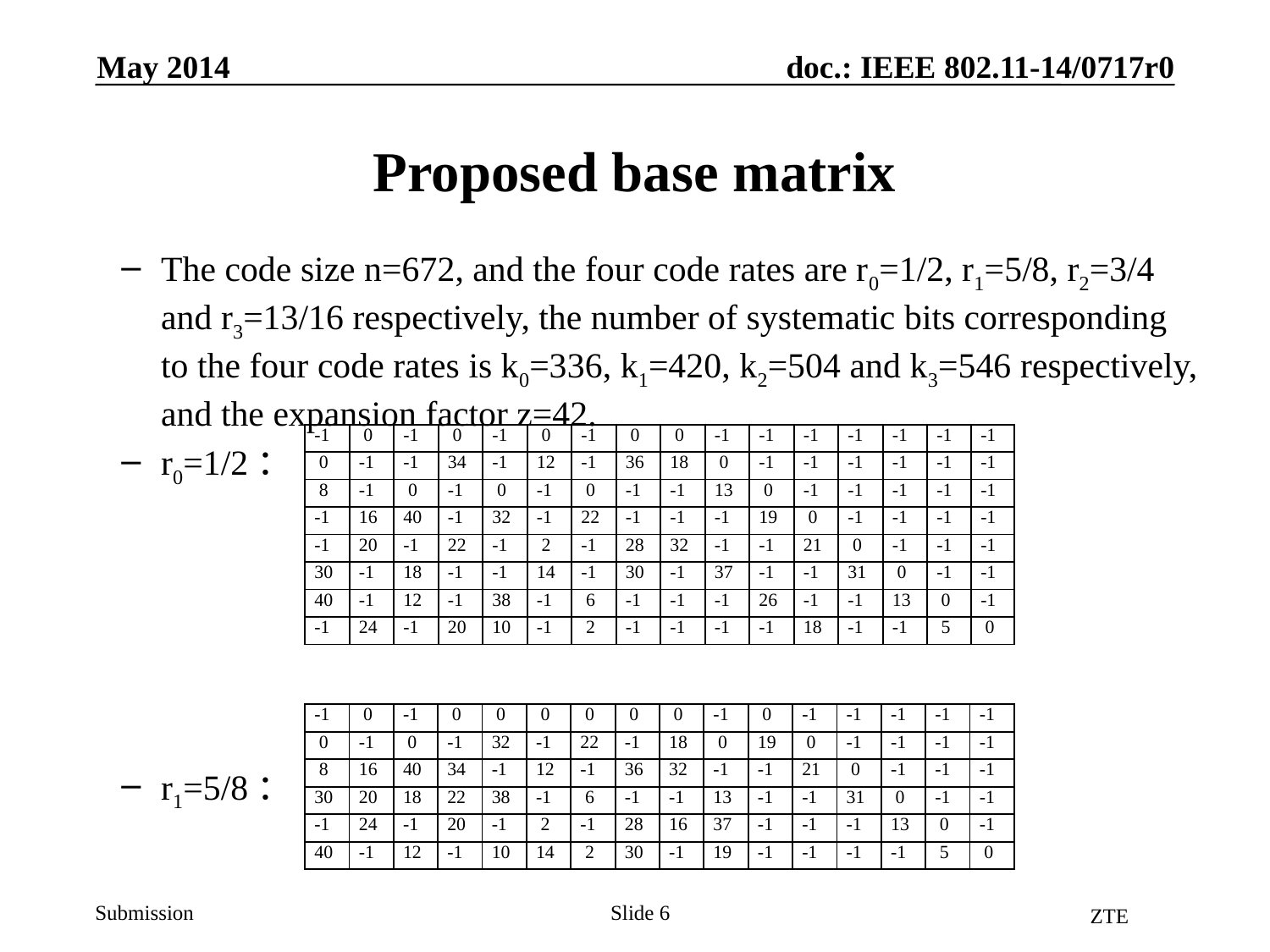

May 2014
# Proposed base matrix
The code size n=672, and the four code rates are r0=1/2, r1=5/8, r2=3/4 and r3=13/16 respectively, the number of systematic bits corresponding to the four code rates is k0=336, k1=420, k2=504 and k3=546 respectively, and the expansion factor z=42.
r0=1/2：

r1=5/8：

| -1 | 0 | -1 | 0 | -1 | 0 | -1 | 0 | 0 | -1 | -1 | -1 | -1 | -1 | -1 | -1 |
| --- | --- | --- | --- | --- | --- | --- | --- | --- | --- | --- | --- | --- | --- | --- | --- |
| 0 | -1 | -1 | 34 | -1 | 12 | -1 | 36 | 18 | 0 | -1 | -1 | -1 | -1 | -1 | -1 |
| 8 | -1 | 0 | -1 | 0 | -1 | 0 | -1 | -1 | 13 | 0 | -1 | -1 | -1 | -1 | -1 |
| -1 | 16 | 40 | -1 | 32 | -1 | 22 | -1 | -1 | -1 | 19 | 0 | -1 | -1 | -1 | -1 |
| -1 | 20 | -1 | 22 | -1 | 2 | -1 | 28 | 32 | -1 | -1 | 21 | 0 | -1 | -1 | -1 |
| 30 | -1 | 18 | -1 | -1 | 14 | -1 | 30 | -1 | 37 | -1 | -1 | 31 | 0 | -1 | -1 |
| 40 | -1 | 12 | -1 | 38 | -1 | 6 | -1 | -1 | -1 | 26 | -1 | -1 | 13 | 0 | -1 |
| -1 | 24 | -1 | 20 | 10 | -1 | 2 | -1 | -1 | -1 | -1 | 18 | -1 | -1 | 5 | 0 |
| -1 | 0 | -1 | 0 | 0 | 0 | 0 | 0 | 0 | -1 | 0 | -1 | -1 | -1 | -1 | -1 |
| --- | --- | --- | --- | --- | --- | --- | --- | --- | --- | --- | --- | --- | --- | --- | --- |
| 0 | -1 | 0 | -1 | 32 | -1 | 22 | -1 | 18 | 0 | 19 | 0 | -1 | -1 | -1 | -1 |
| 8 | 16 | 40 | 34 | -1 | 12 | -1 | 36 | 32 | -1 | -1 | 21 | 0 | -1 | -1 | -1 |
| 30 | 20 | 18 | 22 | 38 | -1 | 6 | -1 | -1 | 13 | -1 | -1 | 31 | 0 | -1 | -1 |
| -1 | 24 | -1 | 20 | -1 | 2 | -1 | 28 | 16 | 37 | -1 | -1 | -1 | 13 | 0 | -1 |
| 40 | -1 | 12 | -1 | 10 | 14 | 2 | 30 | -1 | 19 | -1 | -1 | -1 | -1 | 5 | 0 |
ZTE
Slide 6